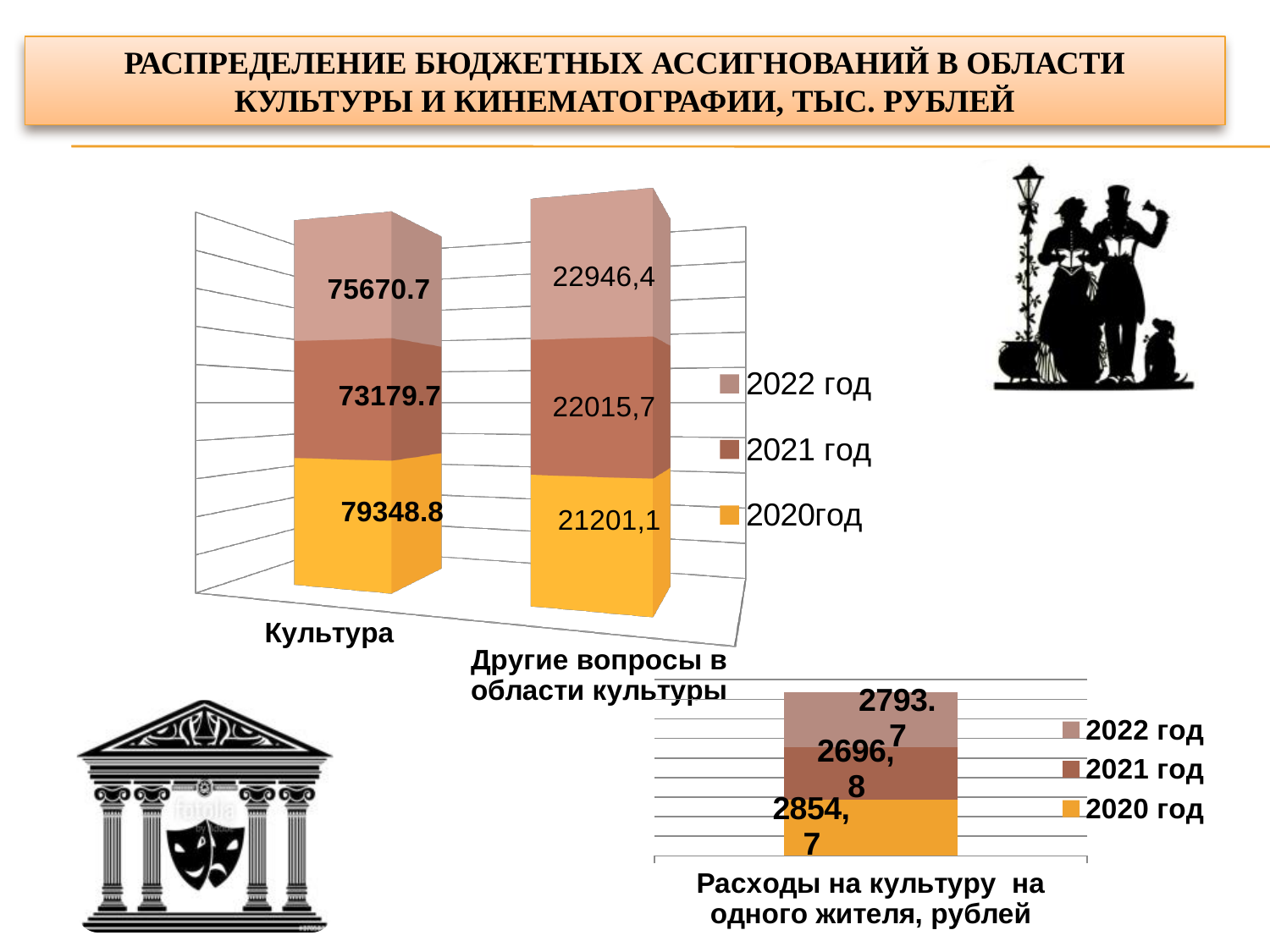

РАСПРЕДЕЛЕНИЕ БЮДЖЕТНЫХ АССИГНОВАНИЙ В ОБЛАСТИ КУЛЬТУРЫ И КИНЕМАТОГРАФИИ, ТЫС. РУБЛЕЙ

[unsupported chart]

### Chart

| Category | 2020 год | 2021 год | 2022 год |
|---|---|---|---|
| Расходы на культуру  на одного жителя, рублей | 2854.7 | 2696.8 | 2793.7 |